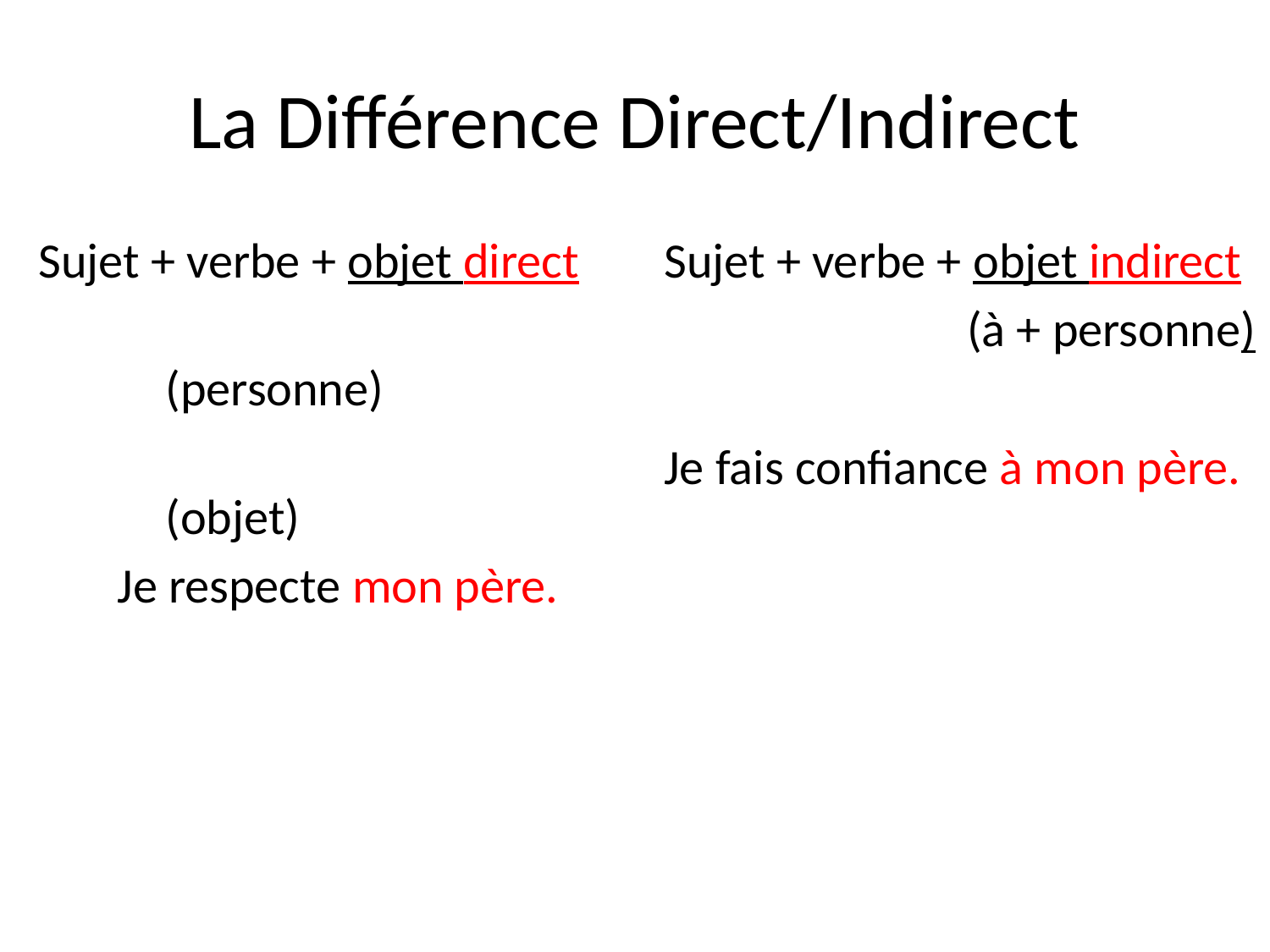

# La Différence Direct/Indirect
Sujet + verbe + objet direct
					(personne)
					(objet)
       Je respecte mon père.

Sujet + verbe + objet indirect
                           (à + personne)

Je fais confiance à mon père.